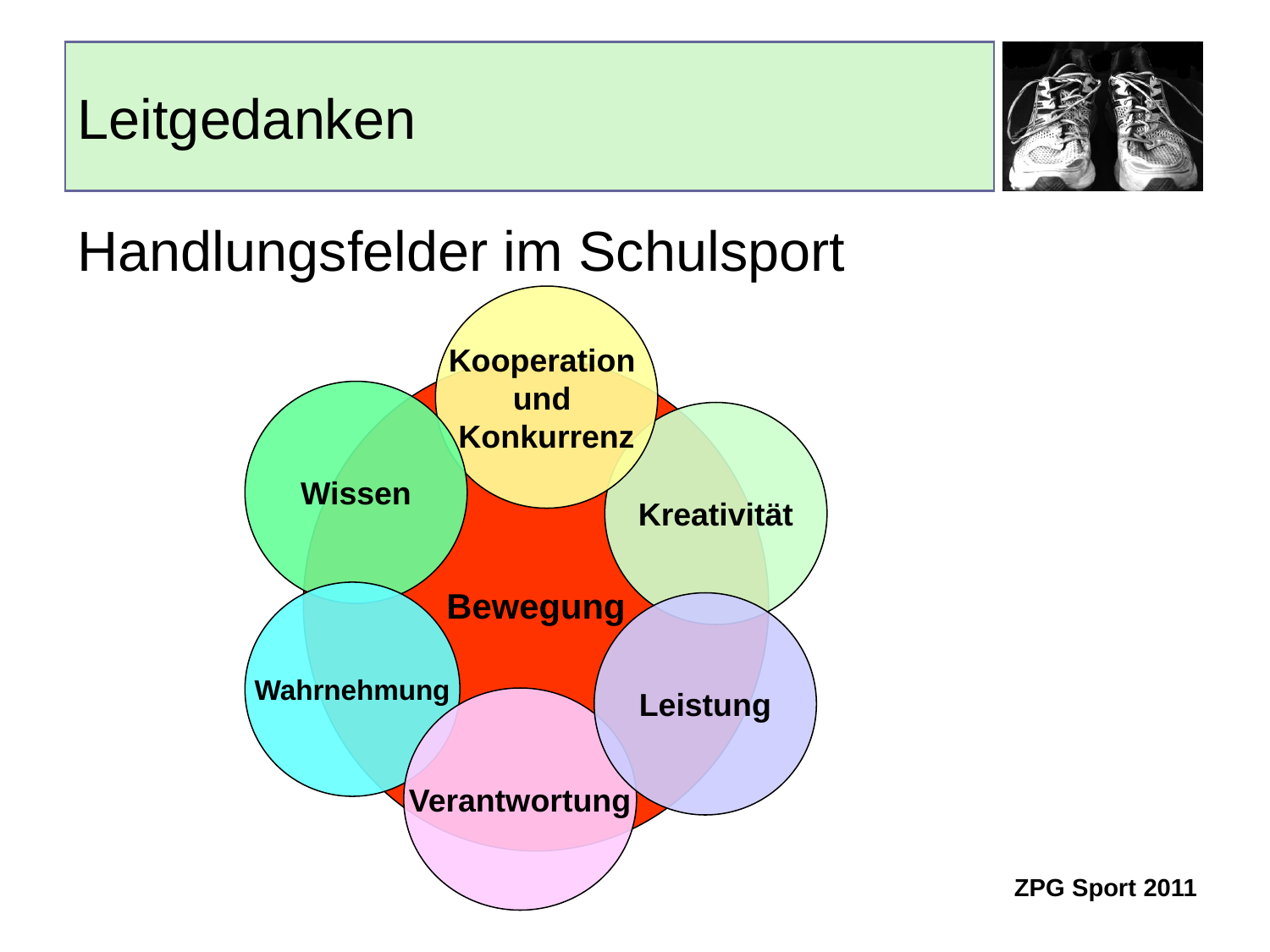

# Leitgedanken
Handlungsfelder im Schulsport
Kooperation
und
Konkurrenz
Bewegung
Wissen
Kreativität
Wahrnehmung
Leistung
Verantwortung
ZPG Sport 2011